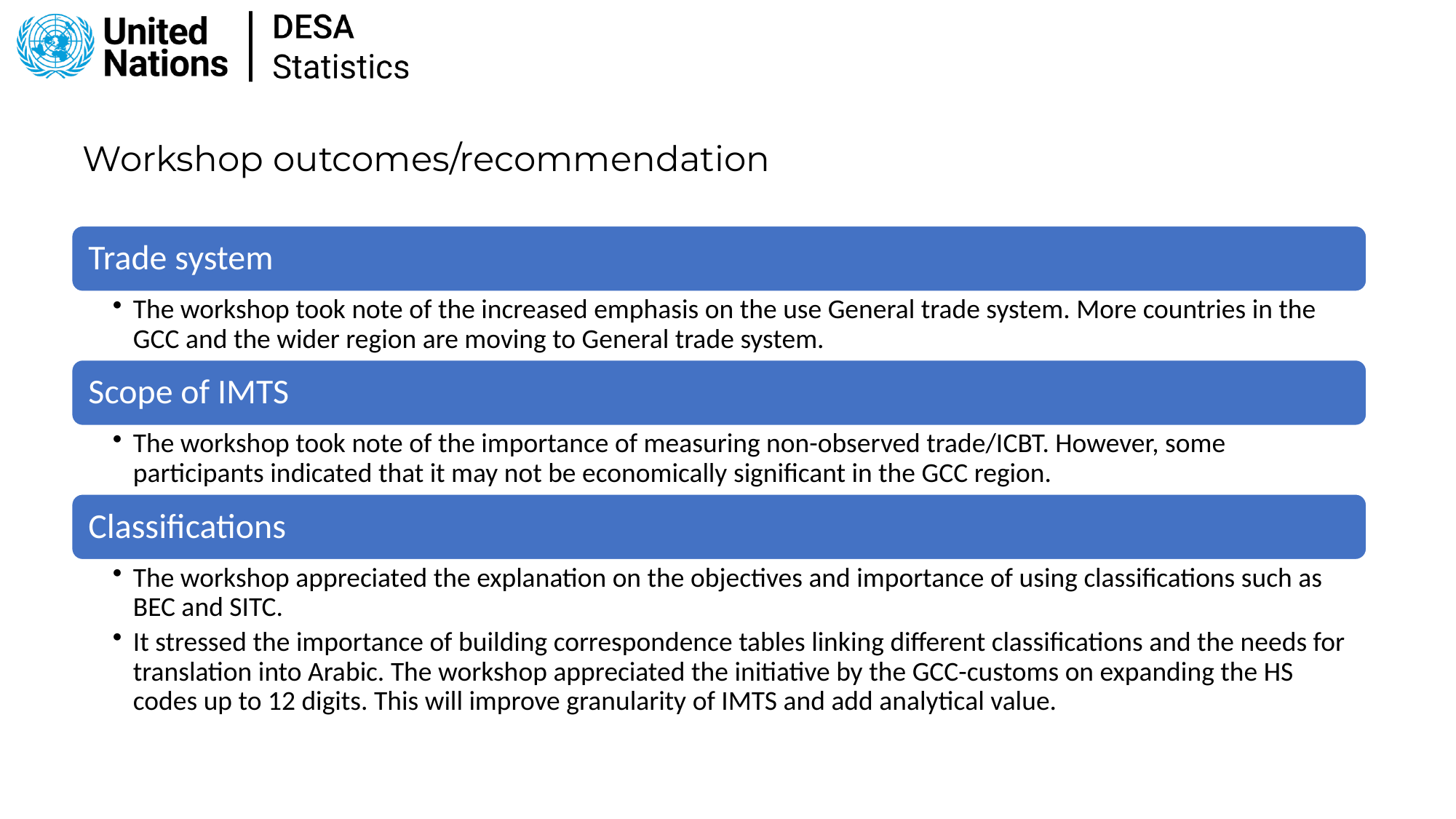

Workshop outcomes/recommendation
Trade system
The workshop took note of the increased emphasis on the use General trade system. More countries in the GCC and the wider region are moving to General trade system.
Scope of IMTS
The workshop took note of the importance of measuring non-observed trade/ICBT. However, some participants indicated that it may not be economically significant in the GCC region.
Classifications
The workshop appreciated the explanation on the objectives and importance of using classifications such as BEC and SITC.
It stressed the importance of building correspondence tables linking different classifications and the needs for translation into Arabic. The workshop appreciated the initiative by the GCC-customs on expanding the HS codes up to 12 digits. This will improve granularity of IMTS and add analytical value.